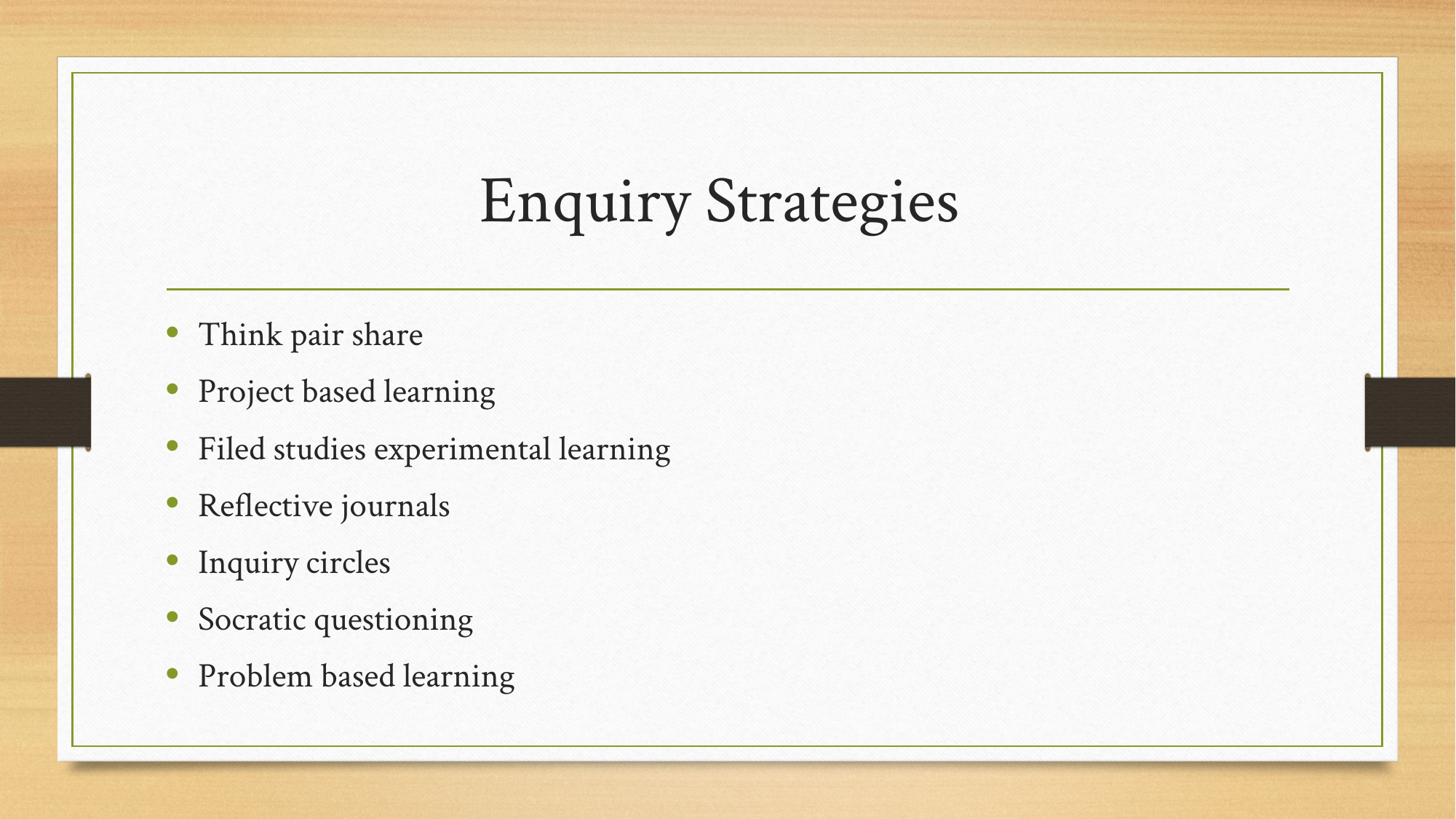

# Enquiry Strategies
Think pair share
Project based learning
Filed studies experimental learning
Reflective journals
Inquiry circles
Socratic questioning
Problem based learning